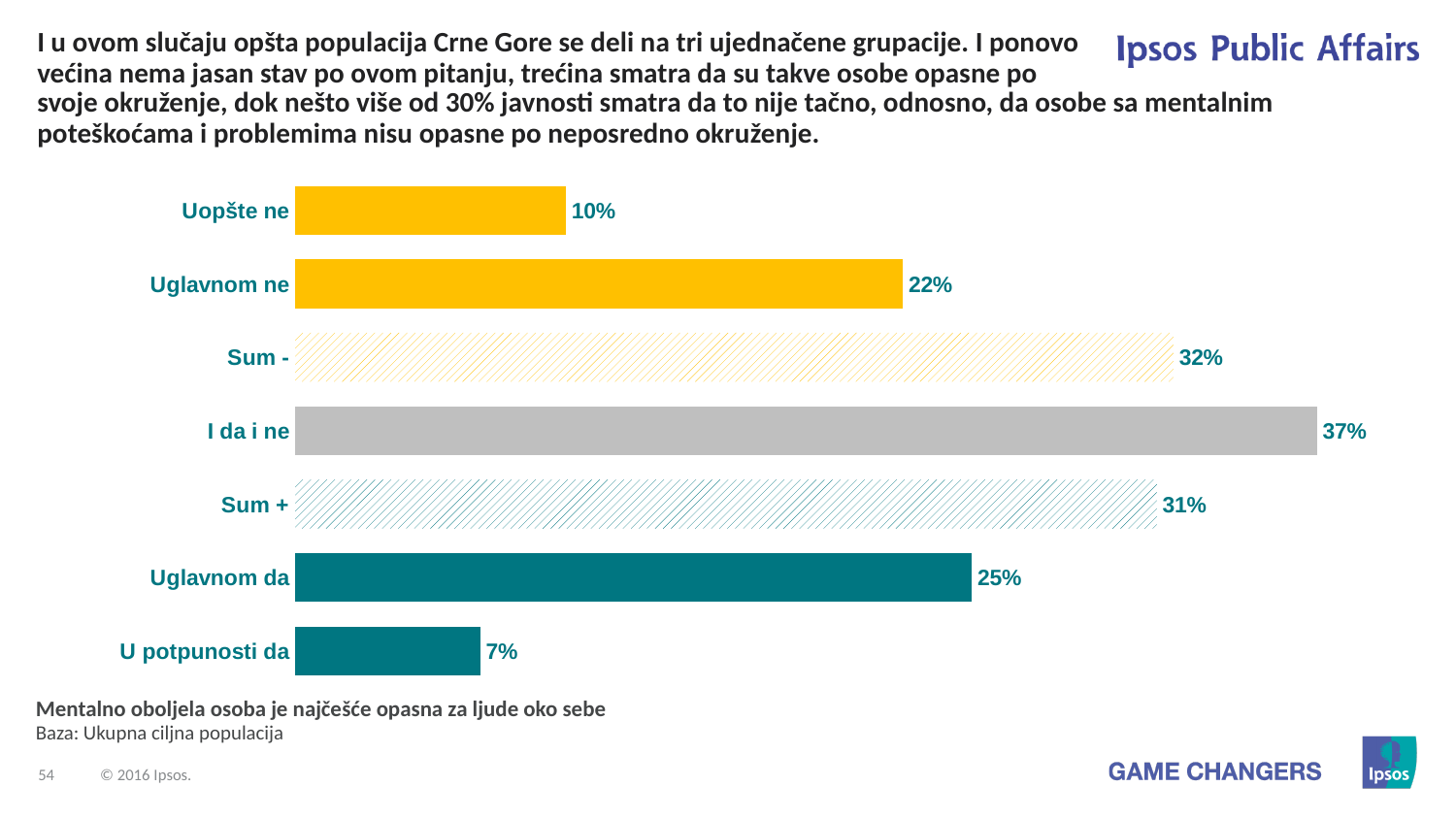

# I u ovom slučaju opšta populacija Crne Gore se deli na tri ujednačene grupacije. I ponovo većina nema jasan stav po ovom pitanju, trećina smatra da su takve osobe opasne po
svoje okruženje, dok nešto više od 30% javnosti smatra da to nije tačno, odnosno, da osobe sa mentalnim poteškoćama i problemima nisu opasne po neposredno okruženje.

### Chart

| Category | Total |
|---|---|
| Uopšte ne | 9.8 |
| Uglavnom ne | 22.0 |
| Sum - | 31.8 |
| I da i ne | 37.0 |
| Sum + | 31.2 |
| Uglavnom da | 24.5 |
| U potpunosti da | 6.7 |
Mentalno oboljela osoba je najčešće opasna za ljude oko sebe
Baza: Ukupna ciljna populacija